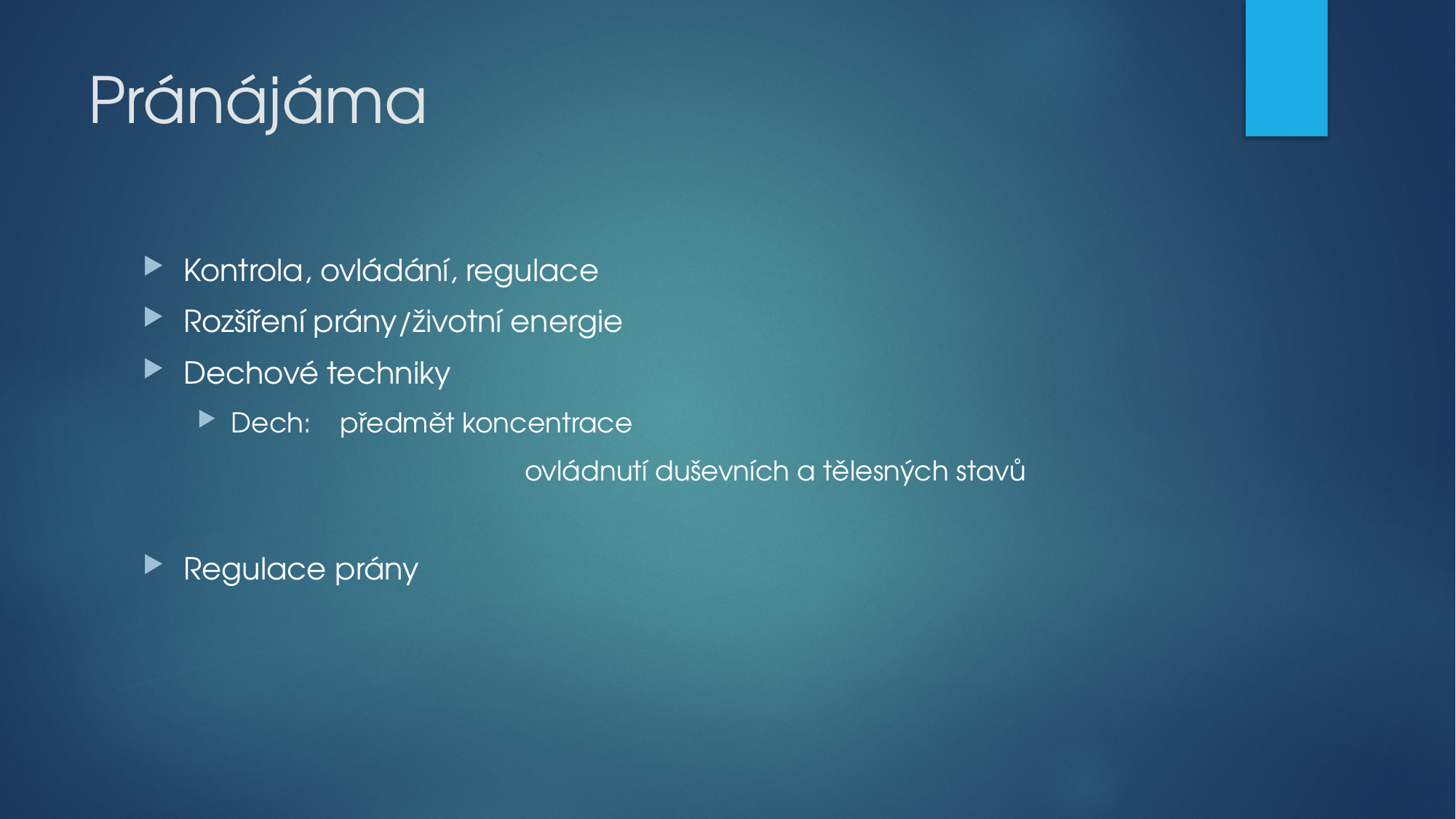

# Pránájáma
Kontrola, ovládání, regulace
Rozšíření prány/životní energie
Dechové techniky
Dech: 	předmět koncentrace
			ovládnutí duševních a tělesných stavů

Regulace prány